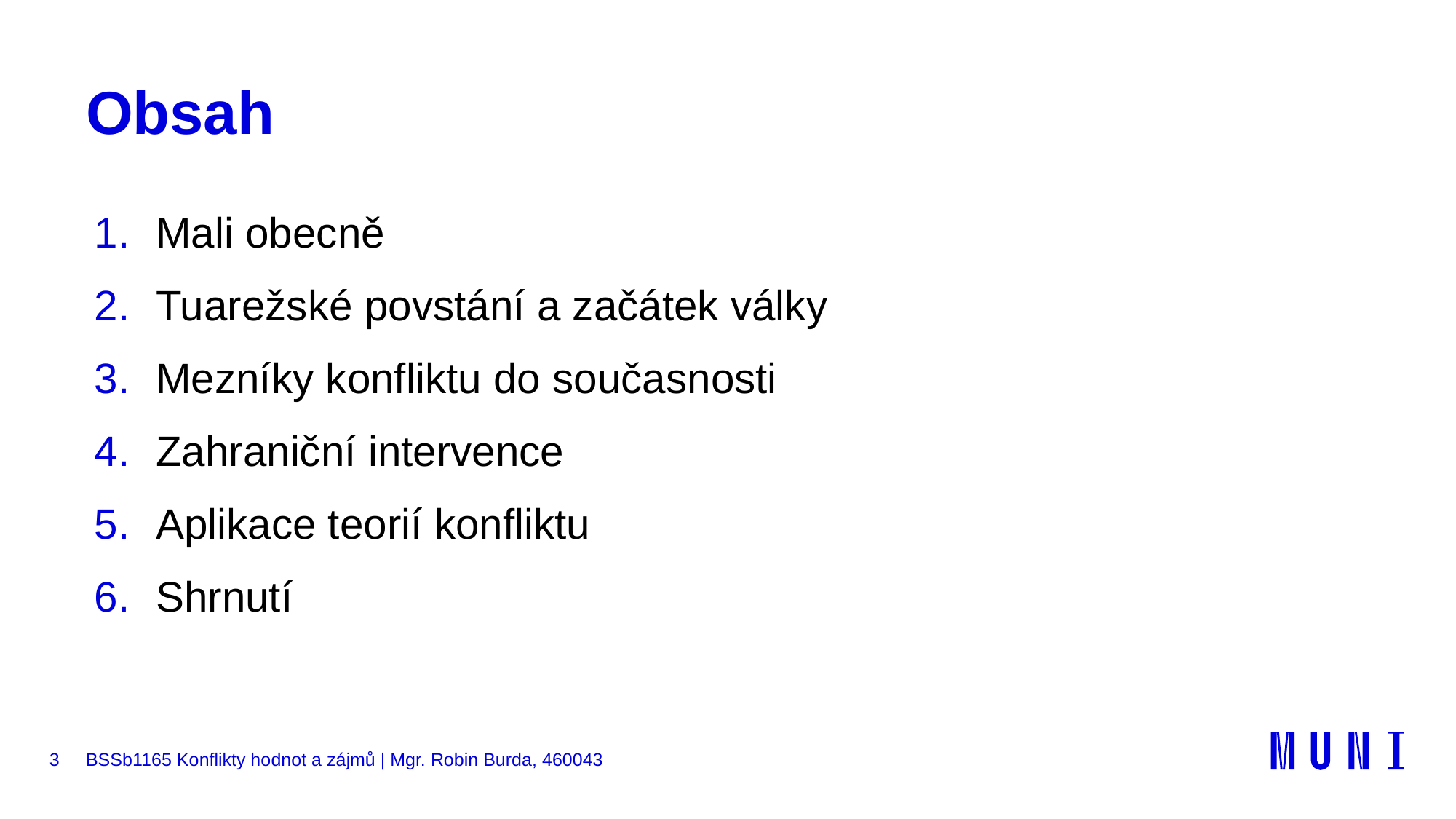

# Obsah
Mali obecně
Tuarežské povstání a začátek války
Mezníky konfliktu do současnosti
Zahraniční intervence
Aplikace teorií konfliktu
Shrnutí
3
BSSb1165 Konflikty hodnot a zájmů | Mgr. Robin Burda, 460043